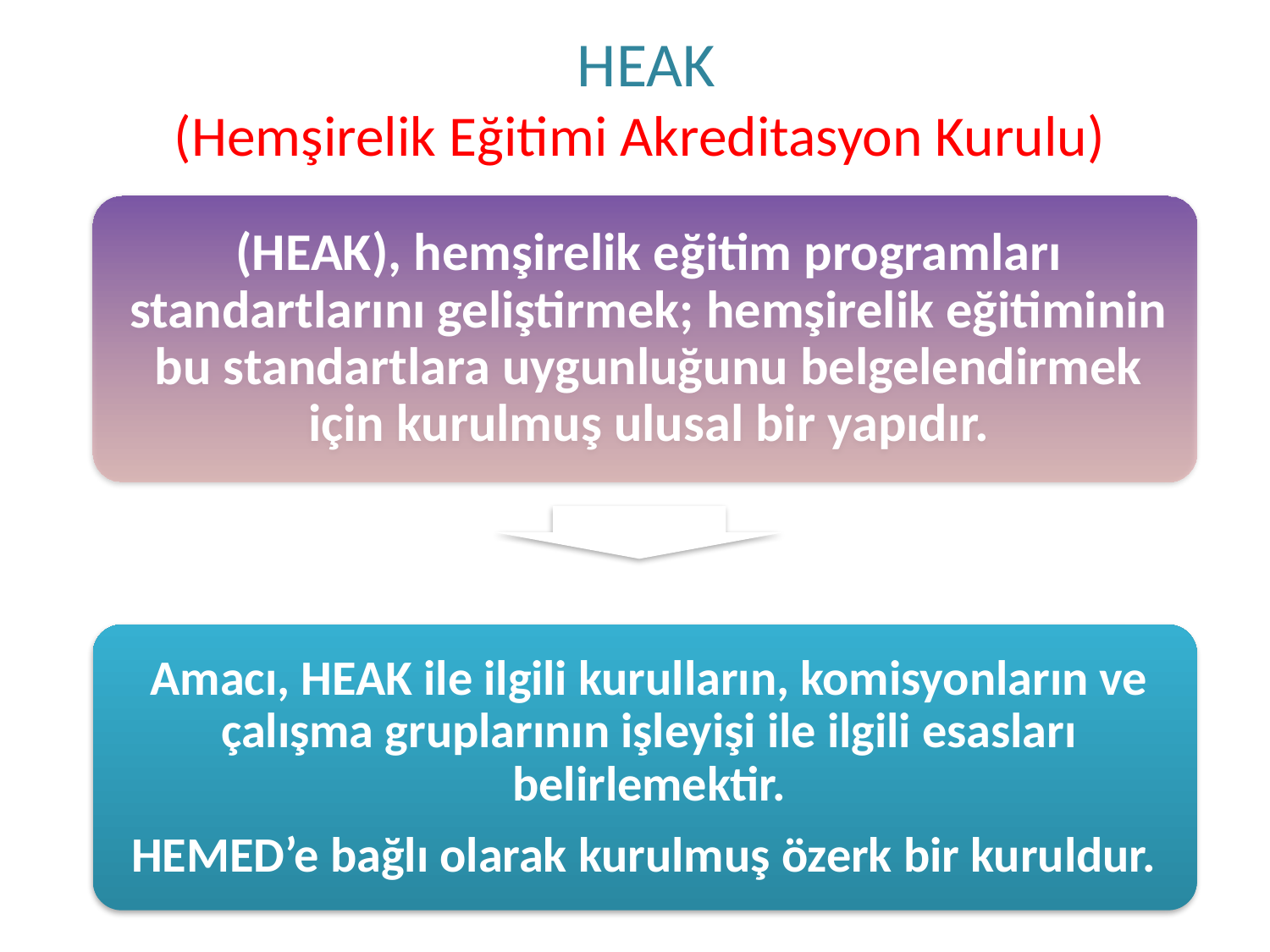

# HEAK (Hemşirelik Eğitimi Akreditasyon Kurulu)
(HEAK), hemşirelik eğitim programları standartlarını geliştirmek; hemşirelik eğitiminin bu standartlara uygunluğunu belgelendirmek için kurulmuş ulusal bir yapıdır.

Amacı, HEAK ile ilgili kurulların, komisyonların ve çalışma gruplarının işleyişi ile ilgili esasları belirlemektir.
HEMED’e bağlı olarak kurulmuş özerk bir kuruldur.